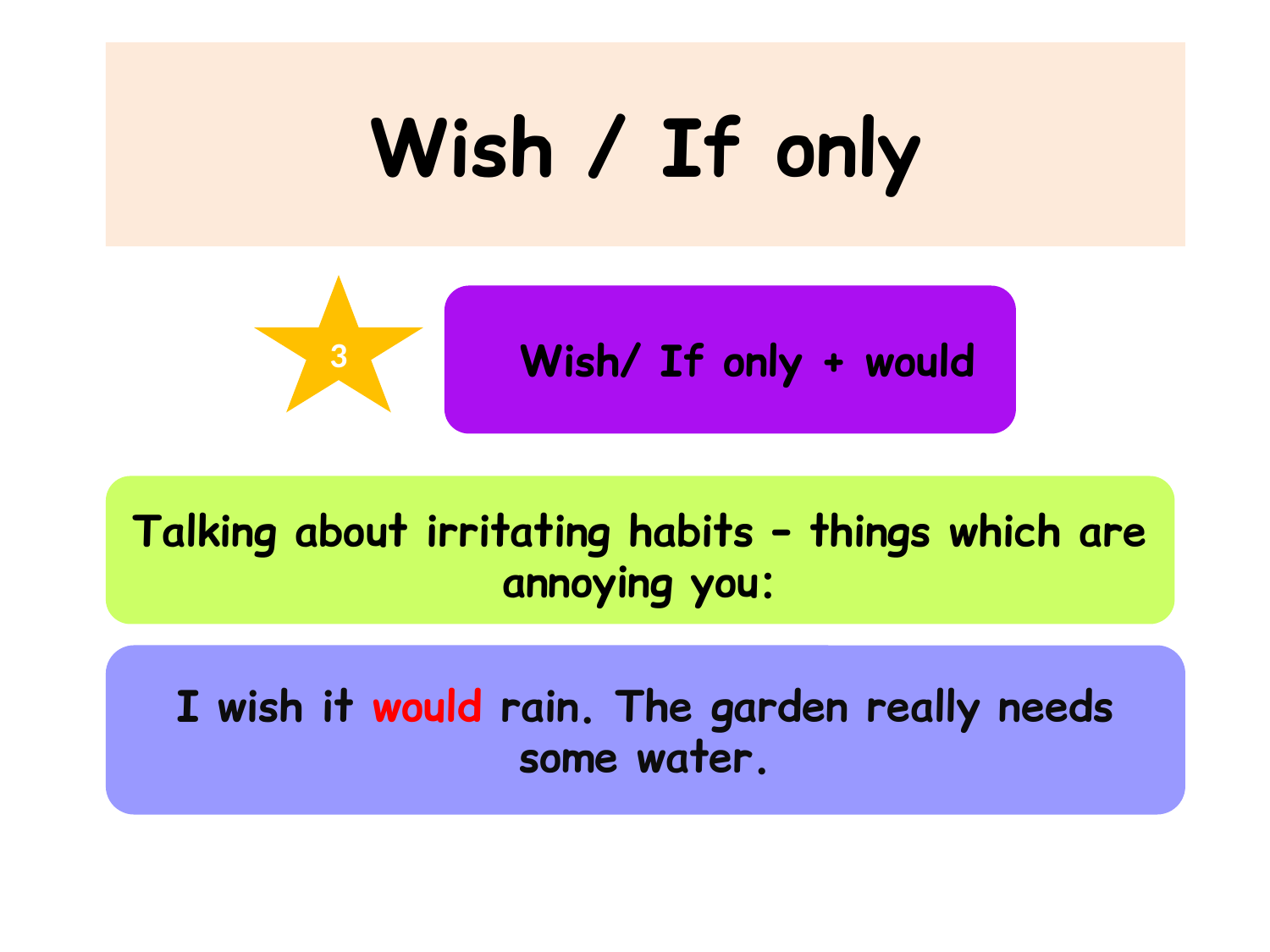

Wish / If only
3
   Wish/ If only + would

Talking about irritating habits – things which are annoying you:

I wish it would rain. The garden really needs some water.